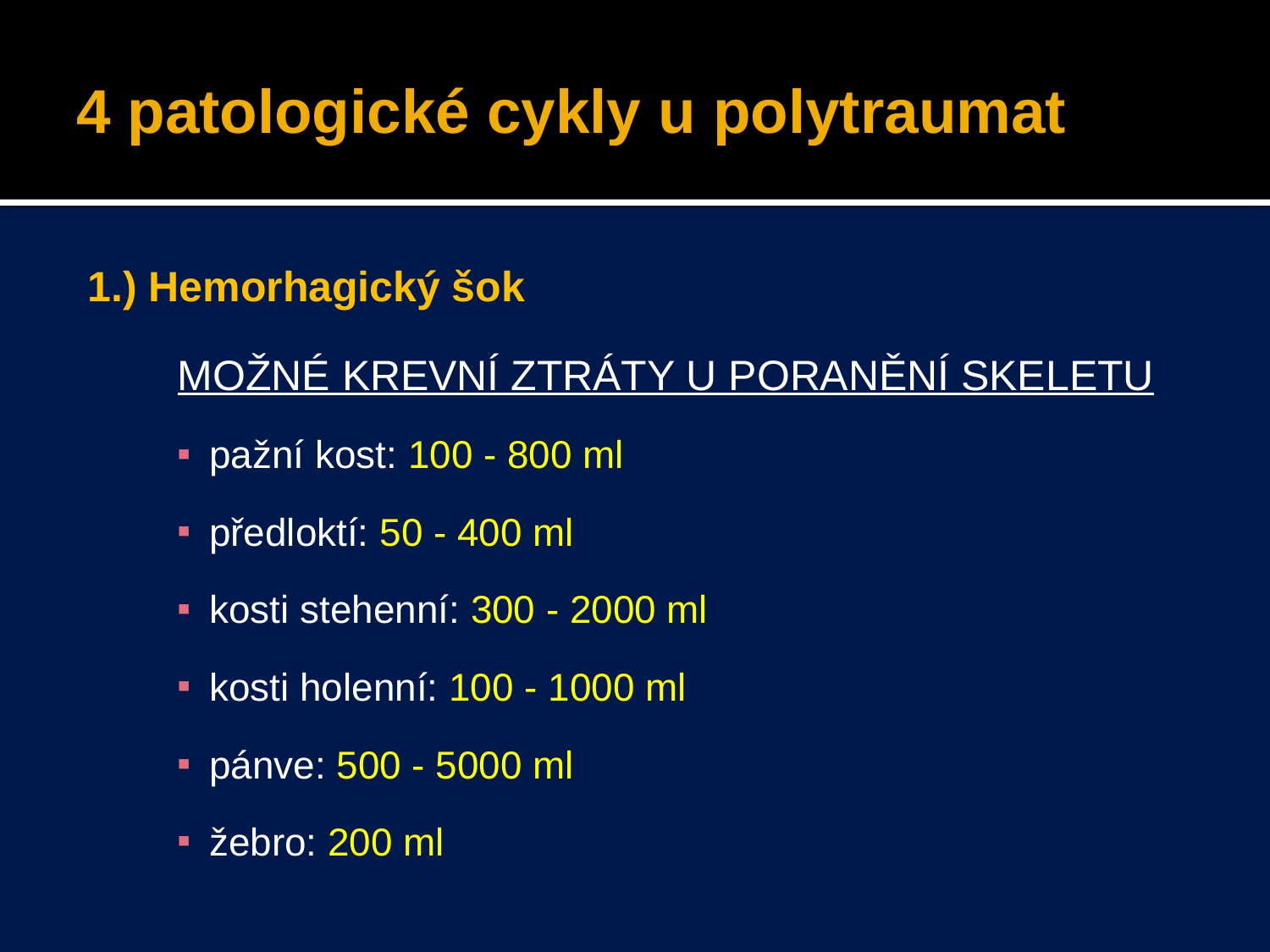

# 4 patologické cykly u polytraumat
1.) Hemorhagický šok

MOŽNÉ KREVNÍ ZTRÁTY U PORANĚNÍ SKELETU
pažní kost: 100 - 800 ml
předloktí: 50 - 400 ml
kosti stehenní: 300 - 2000 ml
kosti holenní: 100 - 1000 ml
pánve: 500 - 5000 ml
žebro: 200 ml